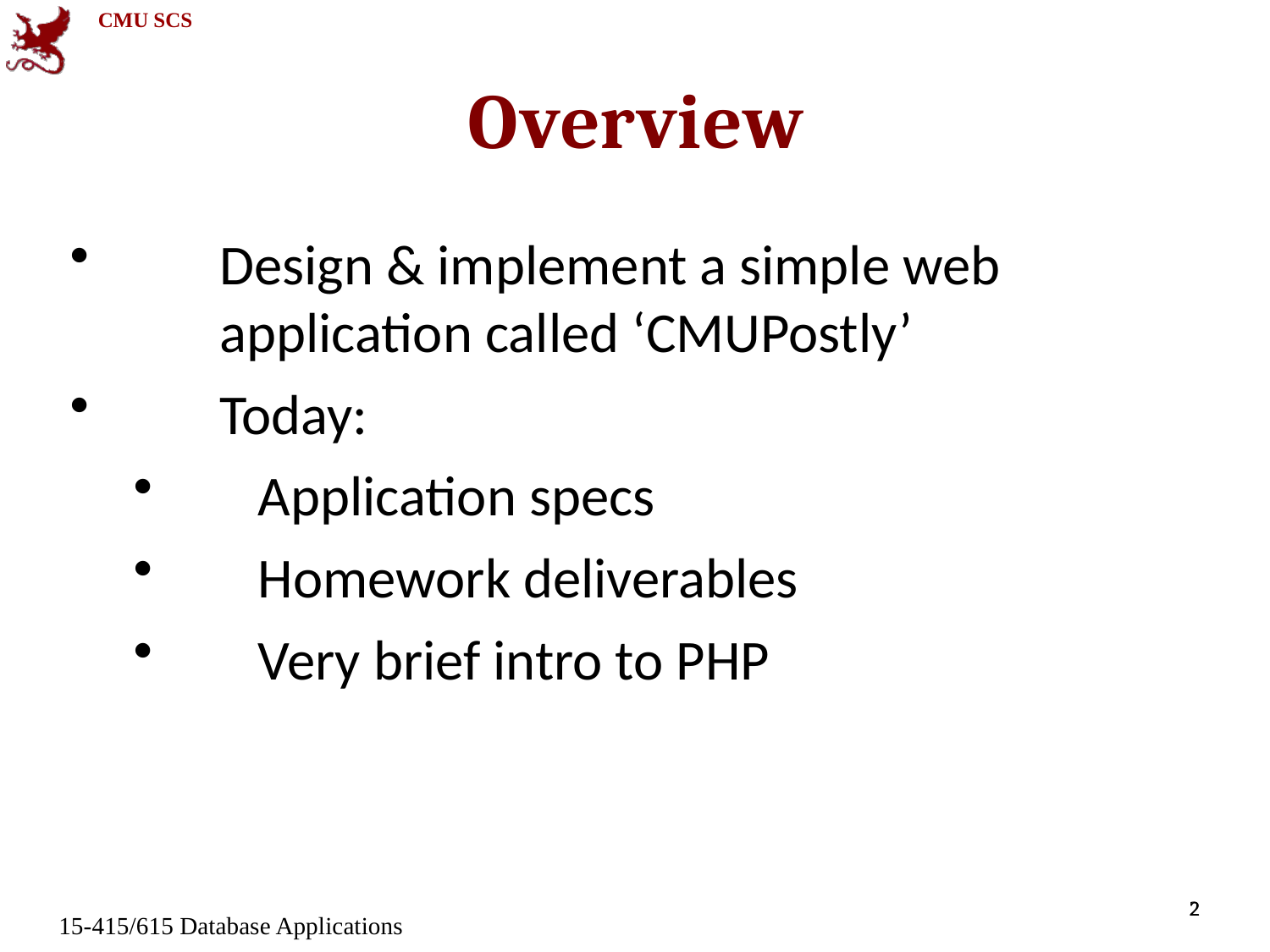

Overview
Design & implement a simple web application called ‘CMUPostly’
Today:
Application specs
Homework deliverables
Very brief intro to PHP
2
2